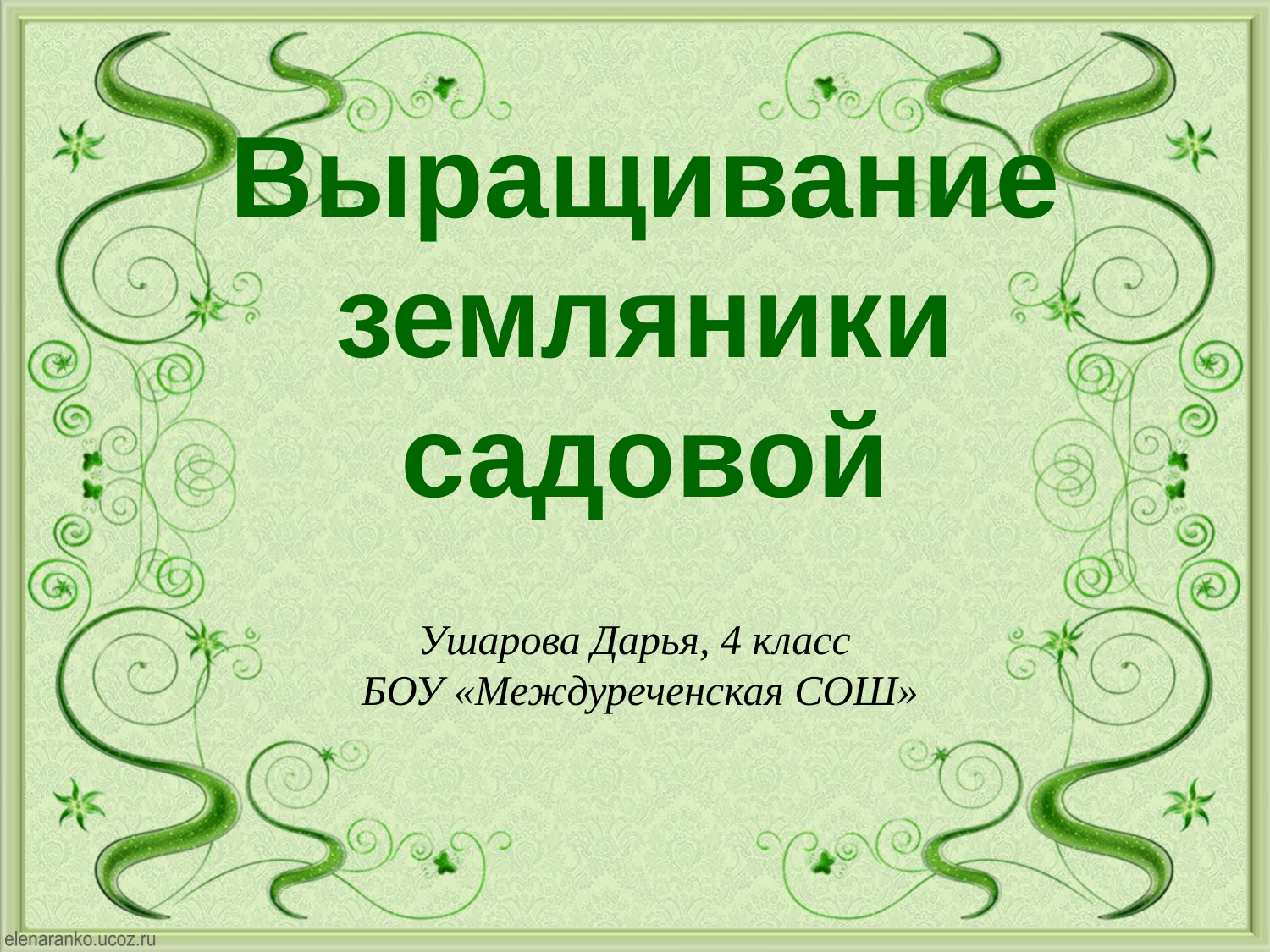

Выращивание земляники садовой
Ушарова Дарья, 4 класс
БОУ «Междуреченская СОШ»